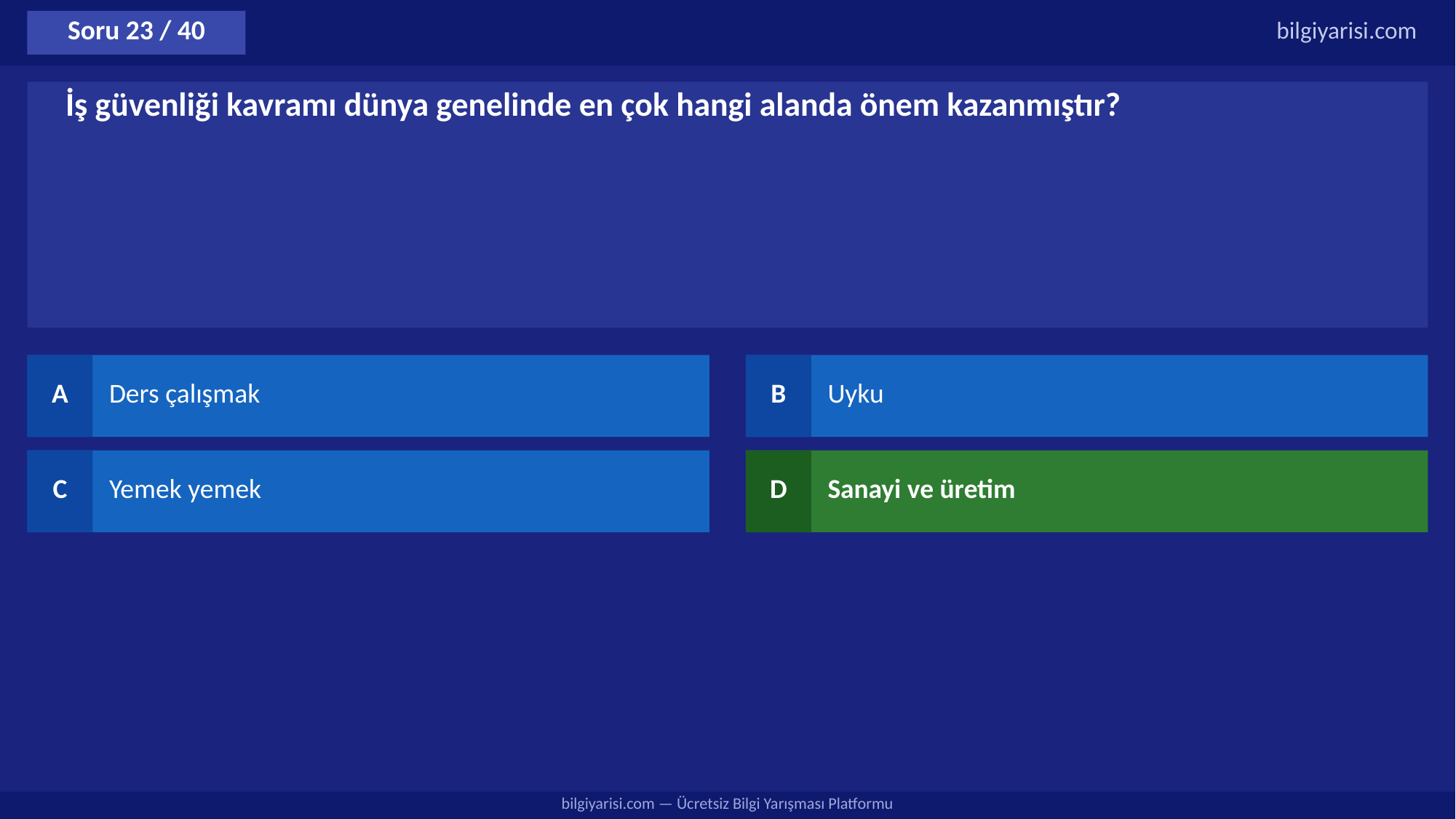

Soru 23 / 40
bilgiyarisi.com

İş güvenliği kavramı dünya genelinde en çok hangi alanda önem kazanmıştır?

A
Ders çalışmak

B
Uyku

C
Yemek yemek

D
Sanayi ve üretim
bilgiyarisi.com — Ücretsiz Bilgi Yarışması Platformu